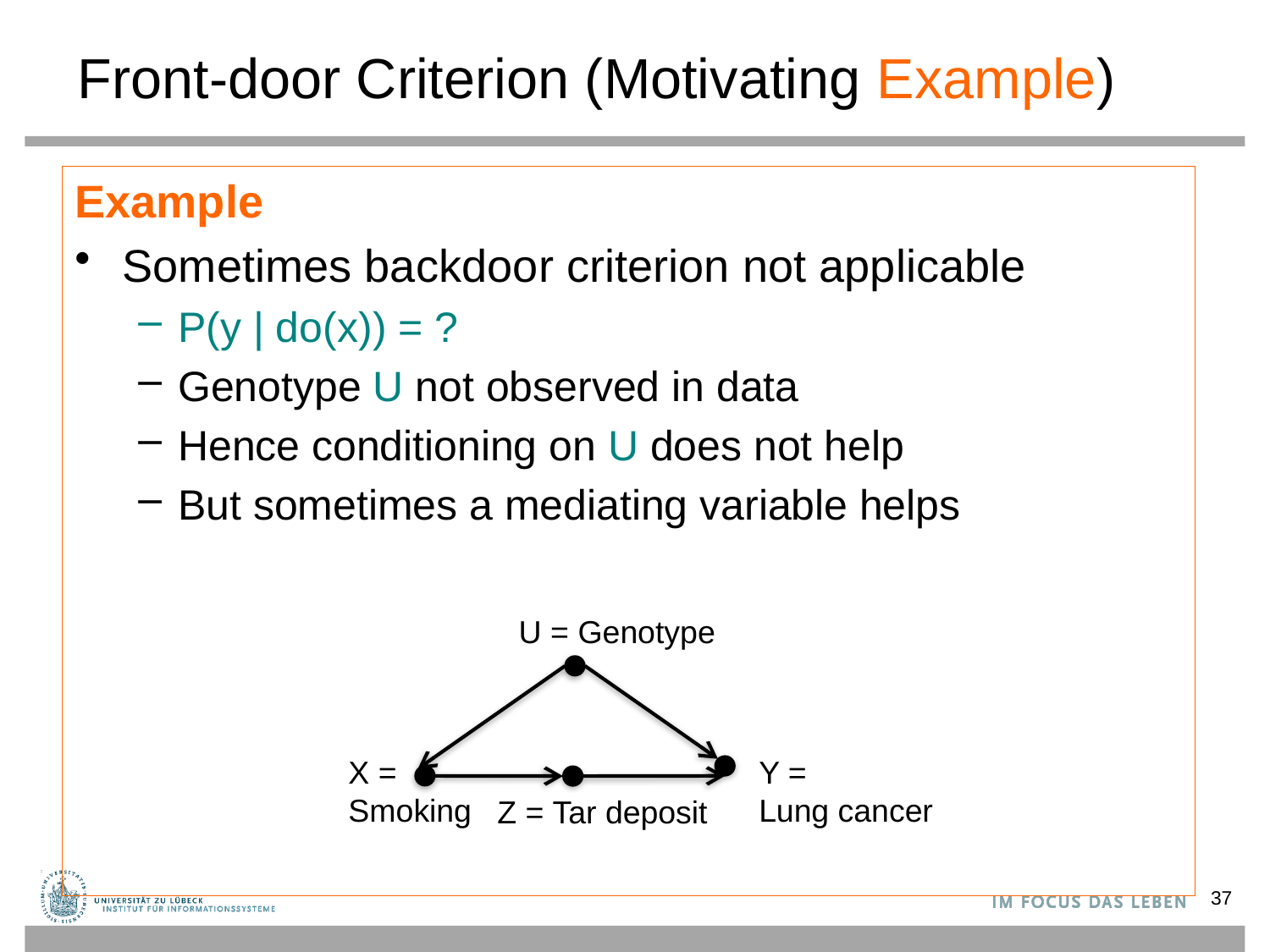

# Front-door Criterion (Motivating Example)
Example
Sometimes backdoor criterion not applicable
P(y | do(x)) = ?
Genotype U not observed in data
Hence conditioning on U does not help
But sometimes a mediating variable helps

U = Genotype

X =
Smoking
Y =
Lung cancer

Z = Tar deposit
37